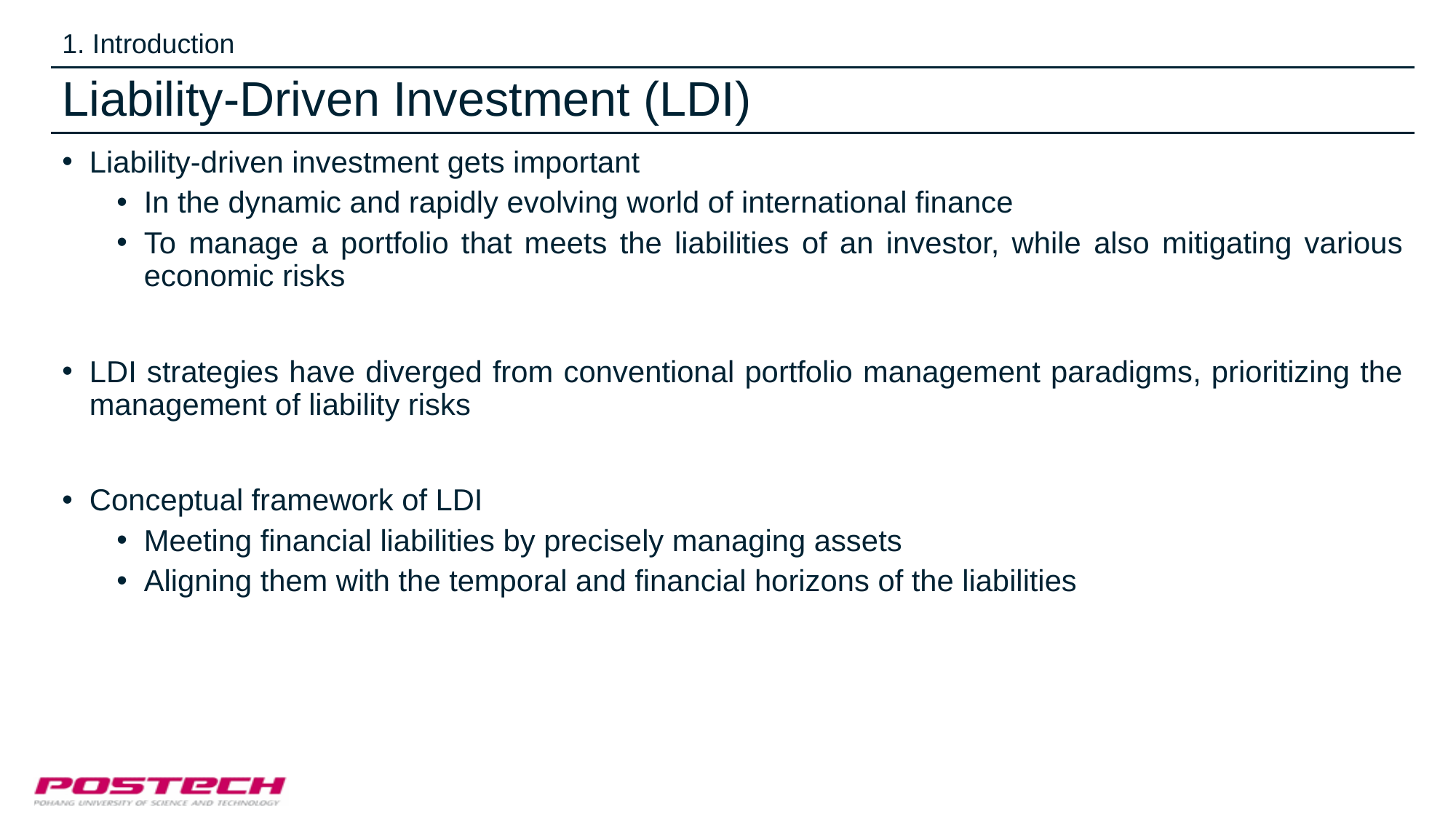

1. Introduction
# Liability-Driven Investment (LDI)
Liability-driven investment gets important
In the dynamic and rapidly evolving world of international finance
To manage a portfolio that meets the liabilities of an investor, while also mitigating various economic risks

LDI strategies have diverged from conventional portfolio management paradigms, prioritizing the management of liability risks

Conceptual framework of LDI
Meeting financial liabilities by precisely managing assets
Aligning them with the temporal and financial horizons of the liabilities